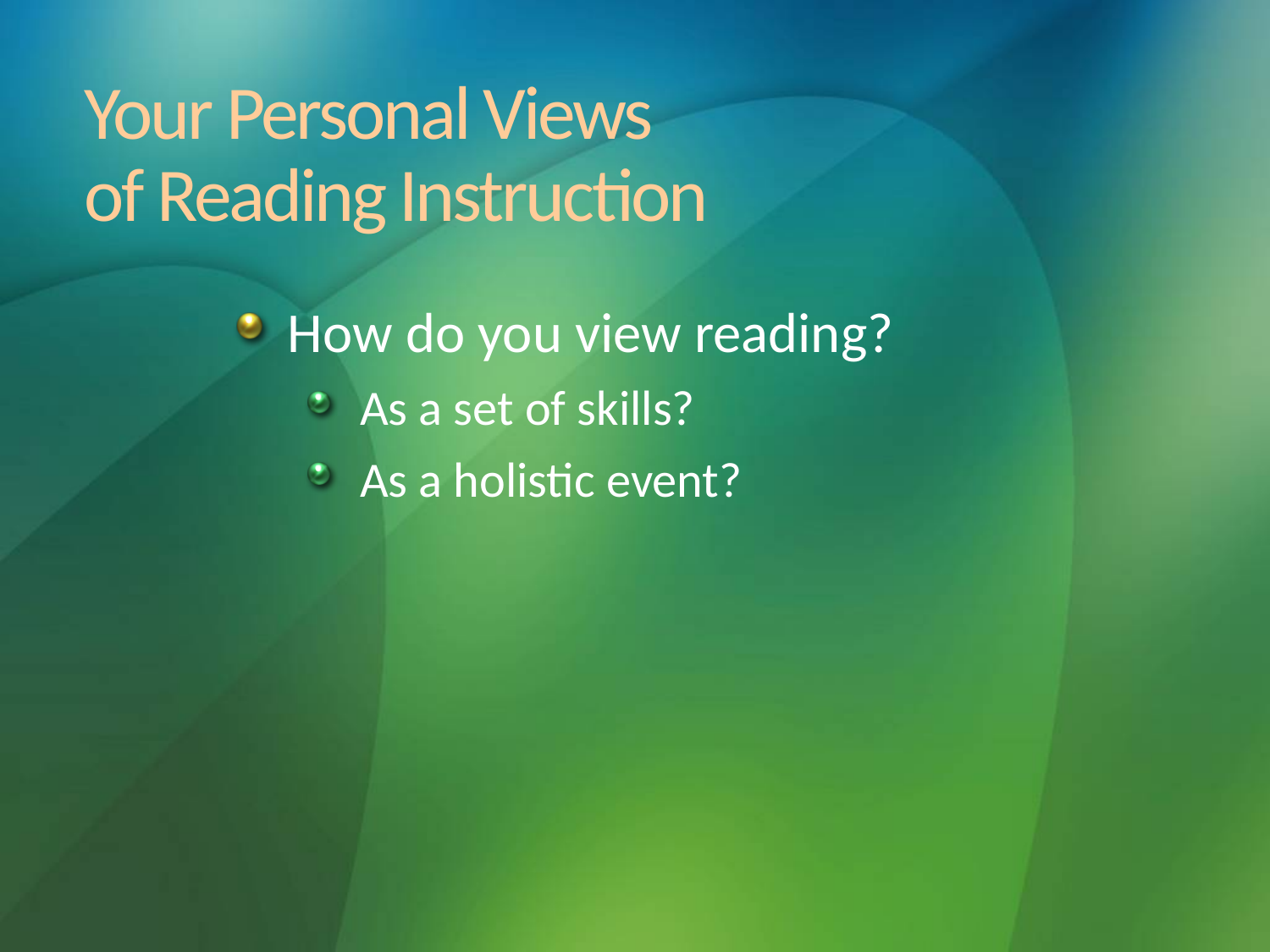

# Your Personal Views of Reading Instruction
How do you view reading?
As a set of skills?
As a holistic event?